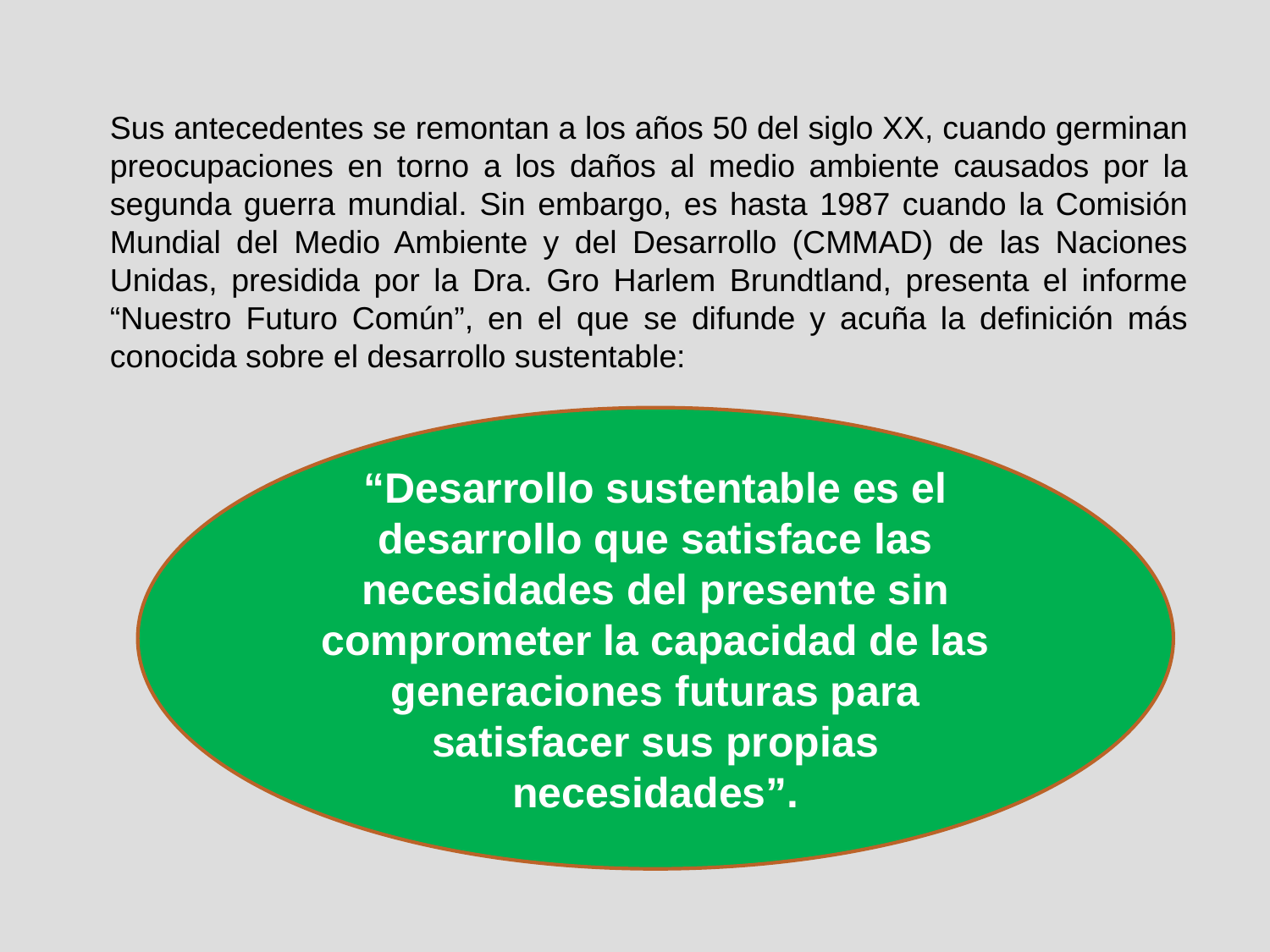

Sus antecedentes se remontan a los años 50 del siglo XX, cuando germinan preocupaciones en torno a los daños al medio ambiente causados por la segunda guerra mundial. Sin embargo, es hasta 1987 cuando la Comisión Mundial del Medio Ambiente y del Desarrollo (CMMAD) de las Naciones Unidas, presidida por la Dra. Gro Harlem Brundtland, presenta el informe “Nuestro Futuro Común”, en el que se difunde y acuña la definición más conocida sobre el desarrollo sustentable:
“Desarrollo sustentable es el desarrollo que satisface las necesidades del presente sin comprometer la capacidad de las generaciones futuras para satisfacer sus propias necesidades”.